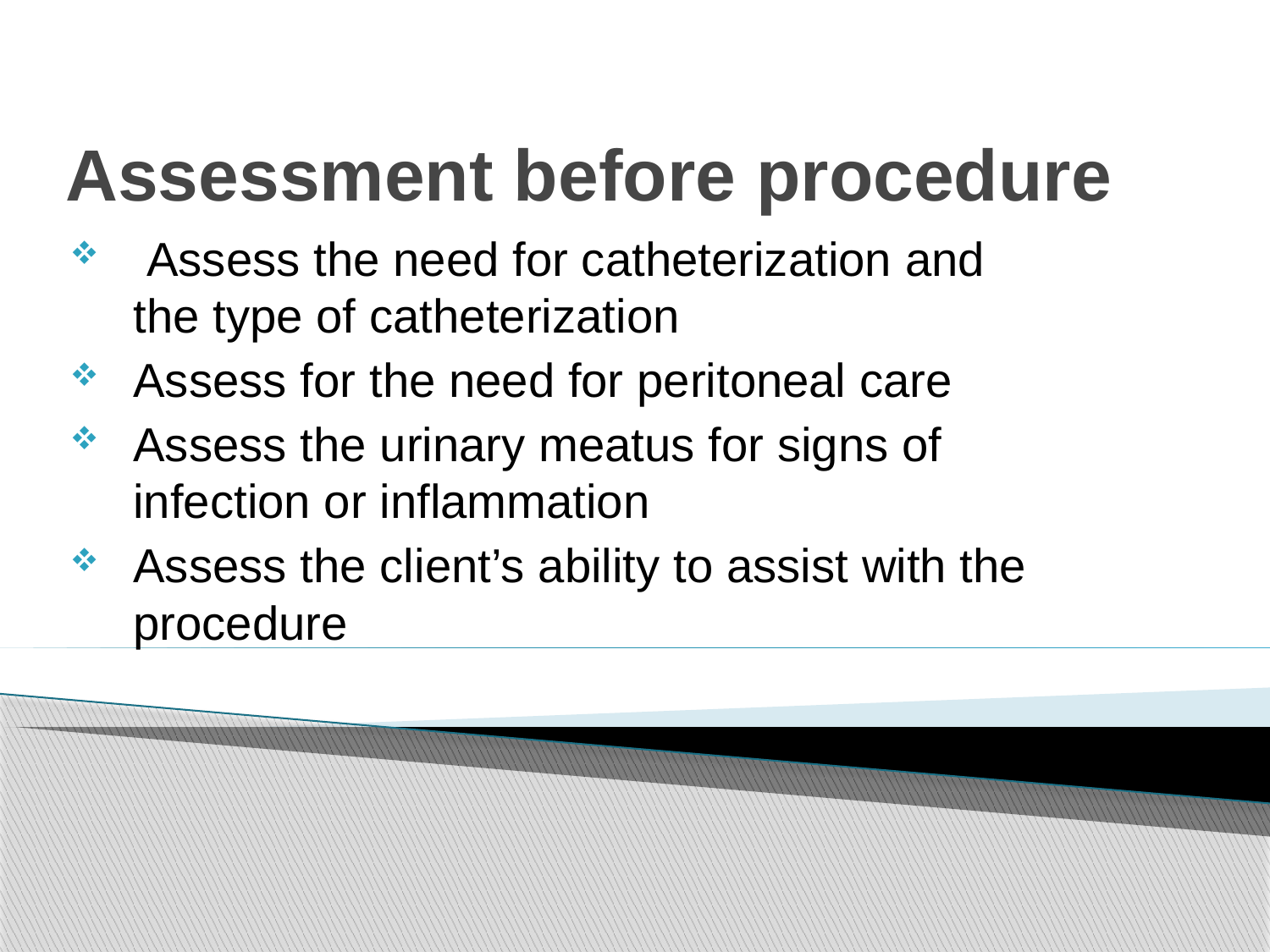

# Assessment before procedure
 Assess the need for catheterization and the type of catheterization
Assess for the need for peritoneal care
Assess the urinary meatus for signs of infection or inflammation
Assess the client’s ability to assist with the procedure